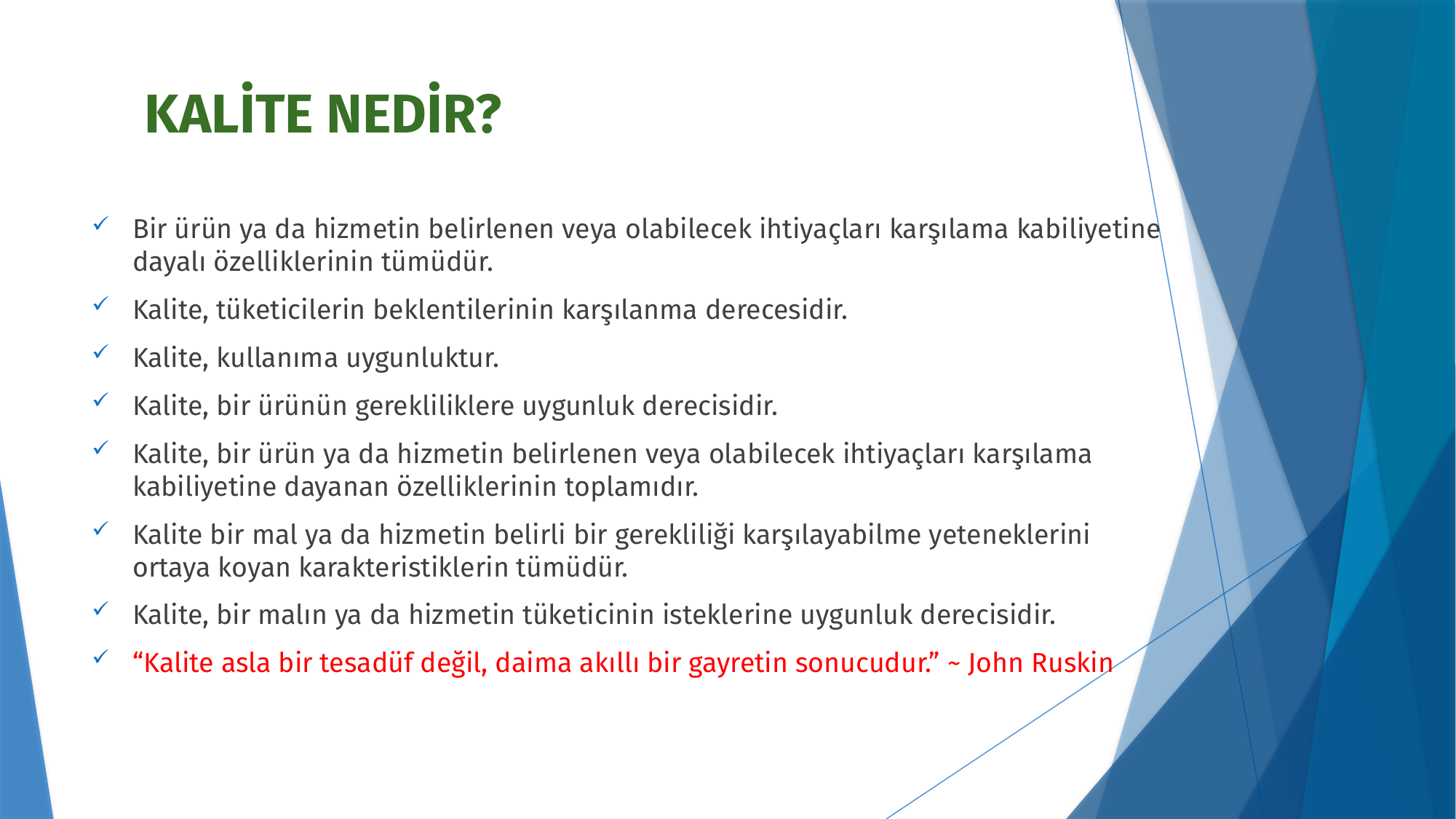

# KALİTE NEDİR?
Bir ürün ya da hizmetin belirlenen veya olabilecek ihtiyaçları karşılama kabiliyetine dayalı özelliklerinin tümüdür.
Kalite, tüketicilerin beklentilerinin karşılanma derecesidir.
Kalite, kullanıma uygunluktur.
Kalite, bir ürünün gerekliliklere uygunluk derecisidir.
Kalite, bir ürün ya da hizmetin belirlenen veya olabilecek ihtiyaçları karşılama kabiliyetine dayanan özelliklerinin toplamıdır.
Kalite bir mal ya da hizmetin belirli bir gerekliliği karşılayabilme yeteneklerini ortaya koyan karakteristiklerin tümüdür.
Kalite, bir malın ya da hizmetin tüketicinin isteklerine uygunluk derecisidir.
“Kalite asla bir tesadüf değil, daima akıllı bir gayretin sonucudur.” ~ John Ruskin